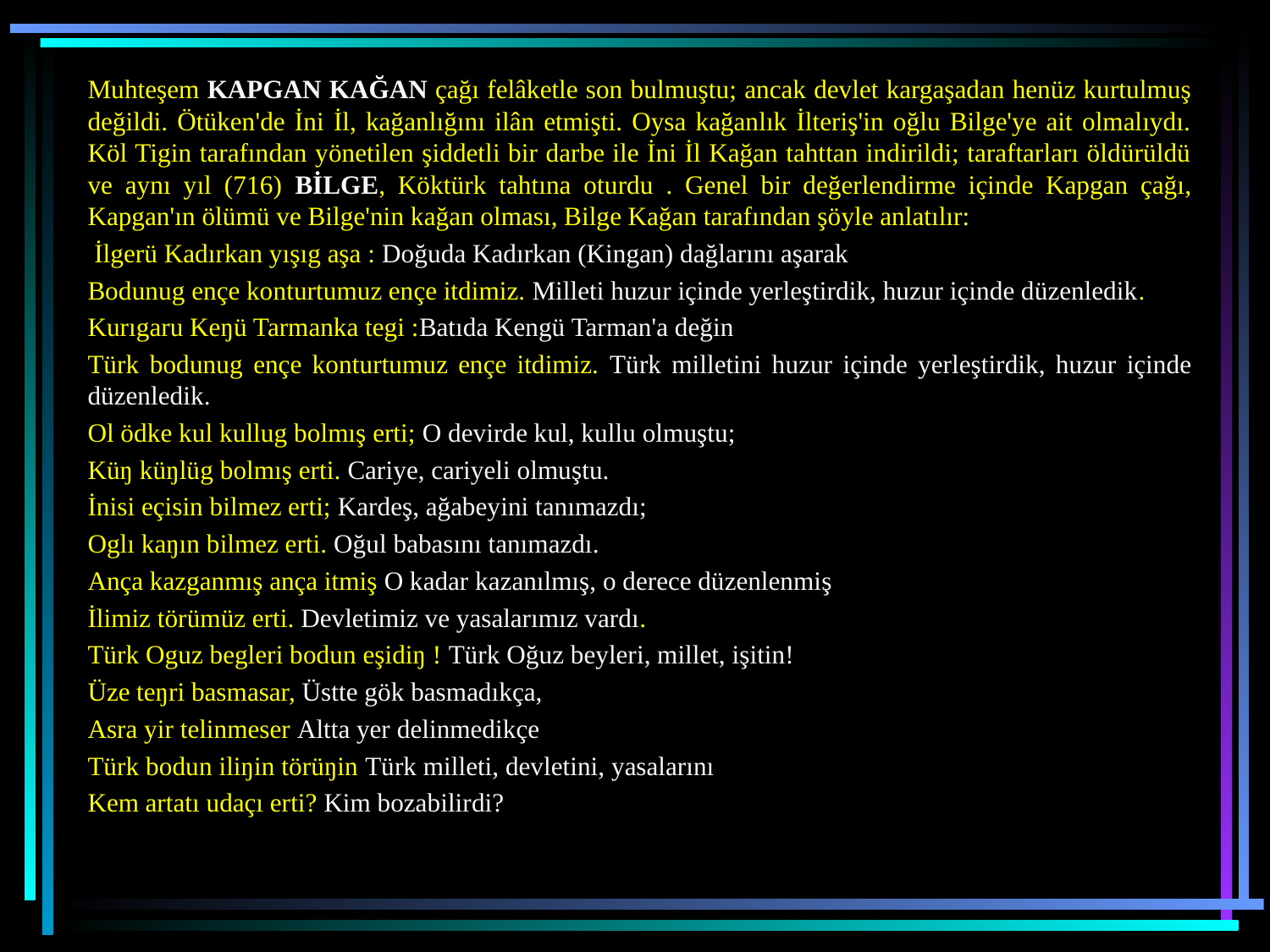

Muhteşem KAPGAN KAĞAN çağı felâketle son bulmuştu; ancak devlet kargaşadan henüz kurtulmuş değildi. Ötüken'de İni İl, kağanlığını ilân etmişti. Oysa kağanlık İlteriş'in oğlu Bilge'ye ait olmalıydı. Köl Tigin tarafından yönetilen şiddetli bir darbe ile İni İl Kağan tahttan indirildi; taraftarları öldürüldü ve aynı yıl (716) BİLGE, Köktürk tahtına oturdu . Genel bir değerlendirme içinde Kapgan çağı, Kapgan'ın ölümü ve Bilge'nin kağan olması, Bilge Kağan tarafından şöyle anlatılır:
 İlgerü Kadırkan yışıg aşa : Doğuda Kadırkan (Kingan) dağlarını aşarak
Bodunug ençe konturtumuz ençe itdimiz. Milleti huzur içinde yerleştirdik, huzur içinde düzenledik.
Kurıgaru Keŋü Tarmanka tegi :Batıda Kengü Tarman'a değin
Türk bodunug ençe konturtumuz ençe itdimiz. Türk milletini huzur içinde yerleştirdik, huzur içinde düzenledik.
Ol ödke kul kullug bolmış erti; O devirde kul, kullu olmuştu;
Küŋ küŋlüg bolmış erti. Cariye, cariyeli olmuştu.
İnisi eçisin bilmez erti; Kardeş, ağabeyini tanımazdı;
Oglı kaŋın bilmez erti. Oğul babasını tanımazdı.
Ança kazganmış ança itmiş O kadar kazanılmış, o derece düzenlenmiş
İlimiz törümüz erti. Devletimiz ve yasalarımız vardı.
Türk Oguz begleri bodun eşidiŋ ! Türk Oğuz beyleri, millet, işitin!
Üze teŋri basmasar, Üstte gök basmadıkça,
Asra yir telinmeser Altta yer delinmedikçe
Türk bodun iliŋin törüŋin Türk milleti, devletini, yasalarını
Kem artatı udaçı erti? Kim bozabilirdi?